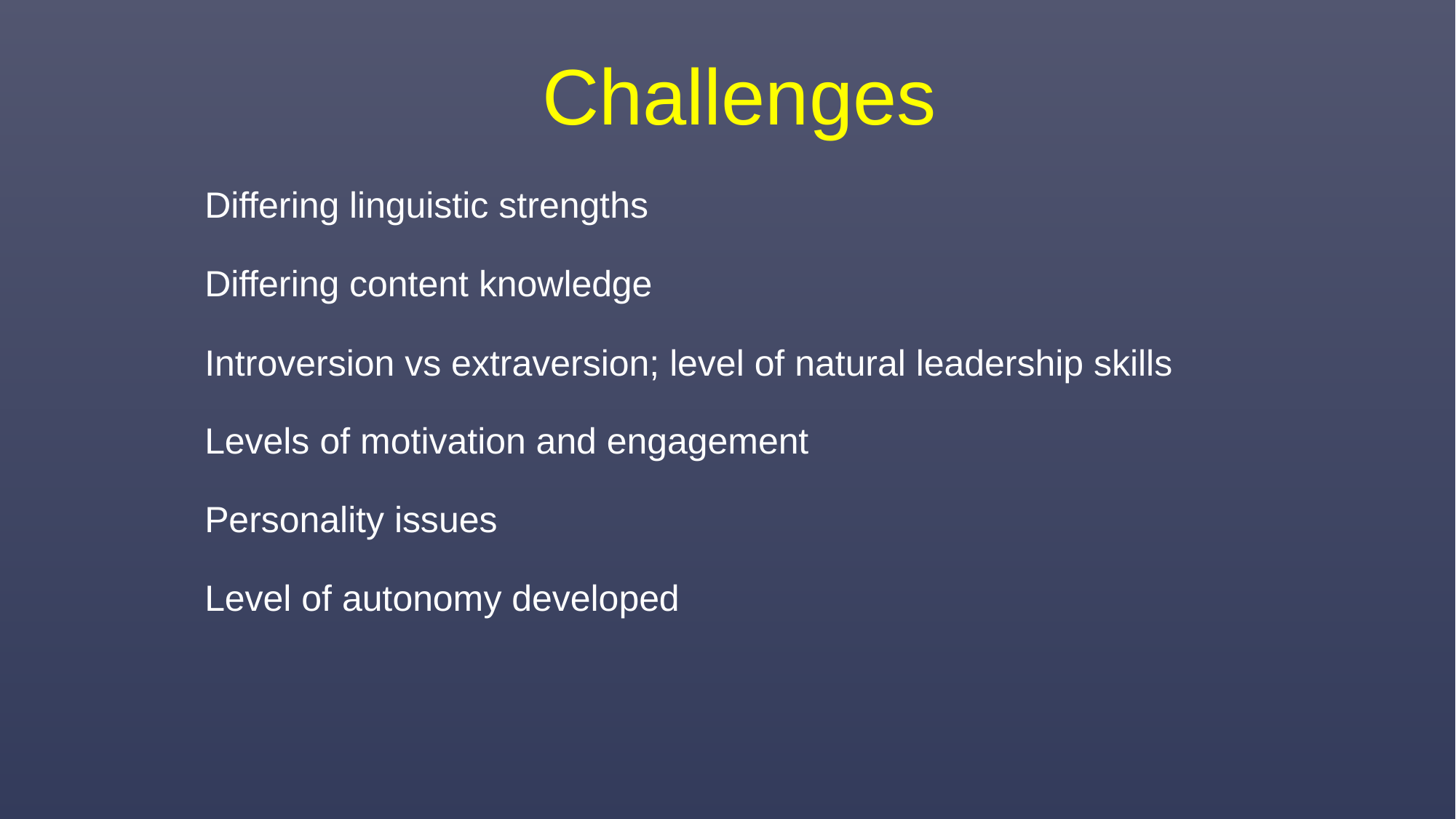

# Challenges
Differing linguistic strengths

Differing content knowledge

Introversion vs extraversion; level of natural leadership skills

Levels of motivation and engagement

Personality issues

Level of autonomy developed